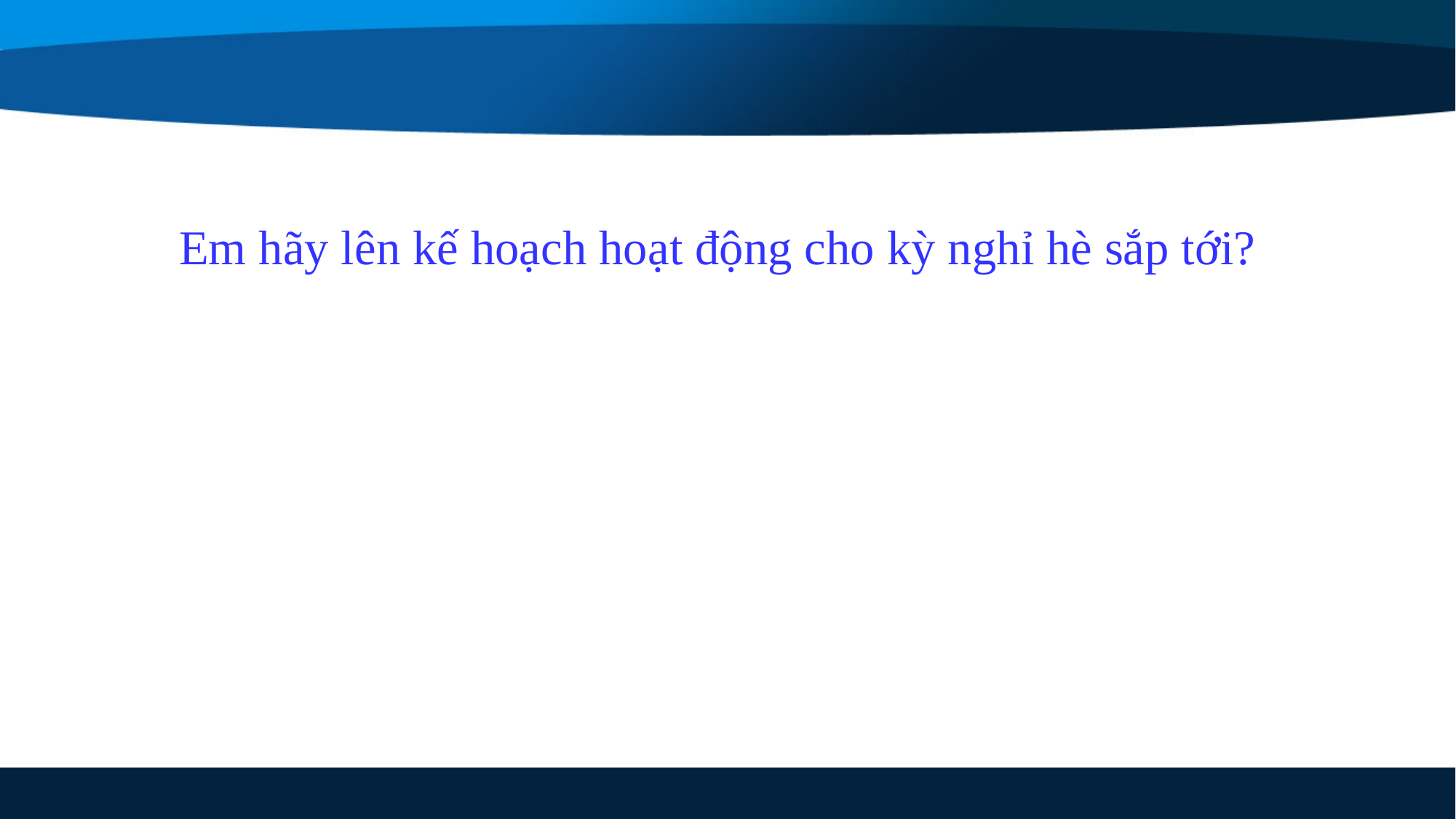

Em hãy lên kế hoạch hoạt động cho kỳ nghỉ hè sắp tới?